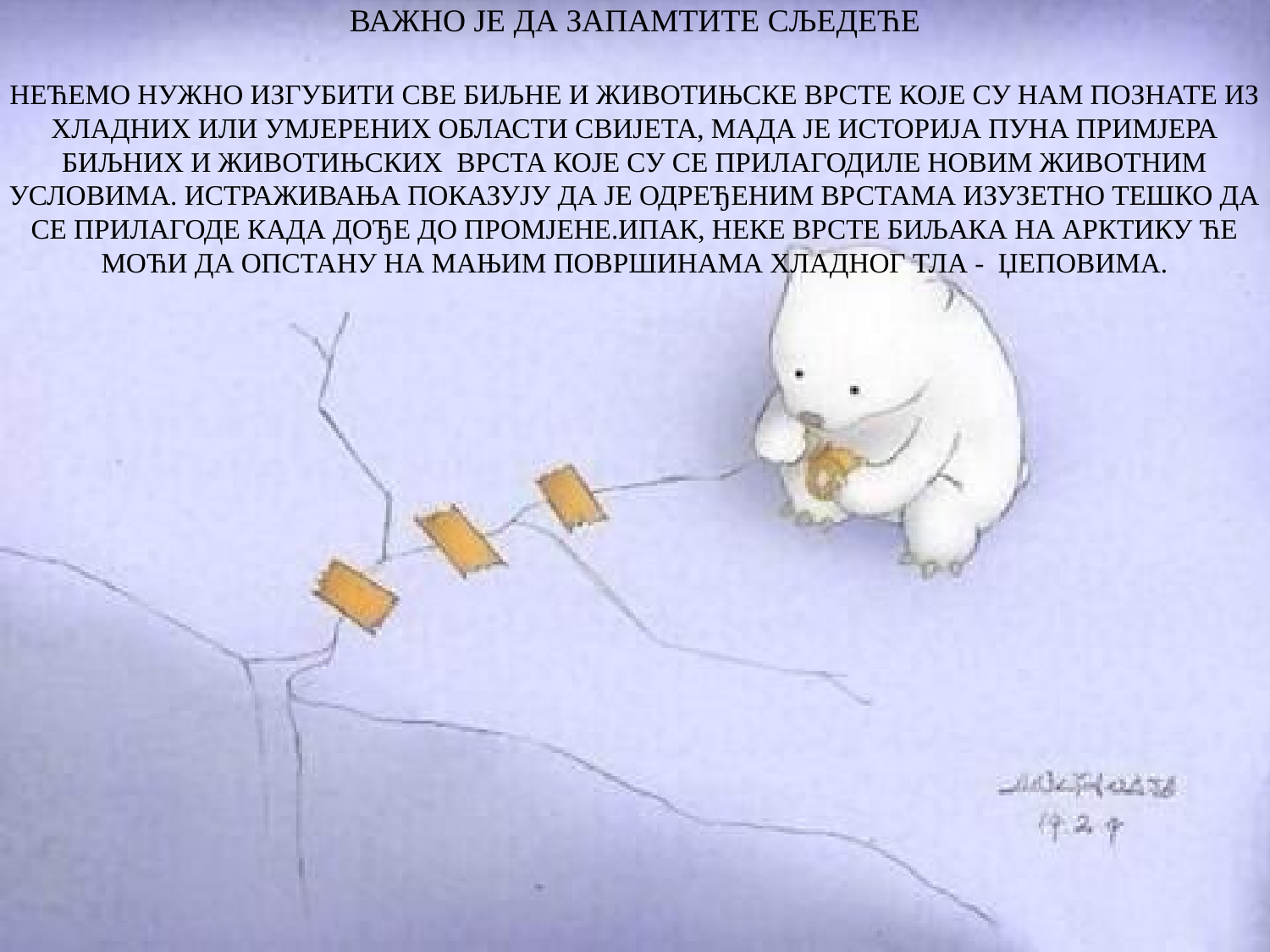

ВАЖНО ЈЕ ДА ЗАПАМТИТЕ СЉЕДЕЋЕ

НЕЋЕМО НУЖНО ИЗГУБИТИ СВЕ БИЉНЕ И ЖИВОТИЊСКЕ ВРСТЕ КОЈЕ СУ НАМ ПОЗНАТЕ ИЗ ХЛАДНИХ ИЛИ УМЈЕРЕНИХ ОБЛАСТИ СВИЈЕТА, МАДА ЈЕ ИСТОРИЈА ПУНА ПРИМЈЕРА БИЉНИХ И ЖИВОТИЊСКИХ  ВРСТА КОЈЕ СУ СЕ ПРИЛАГОДИЛЕ НОВИМ ЖИВОТНИМ УСЛОВИМА. ИСТРАЖИВАЊА ПОКАЗУЈУ ДА ЈЕ ОДРЕЂЕНИМ ВРСТАМА ИЗУЗЕТНО ТЕШКО ДА СЕ ПРИЛАГОДЕ КАДА ДОЂЕ ДО ПРОМЈЕНЕ.ИПАК, НЕКЕ ВРСТЕ БИЉАКА НА АРКТИКУ ЋЕ МОЋИ ДА ОПСТАНУ НА МАЊИМ ПОВРШИНАМА ХЛАДНОГ ТЛА -  ЏЕПОВИМА.